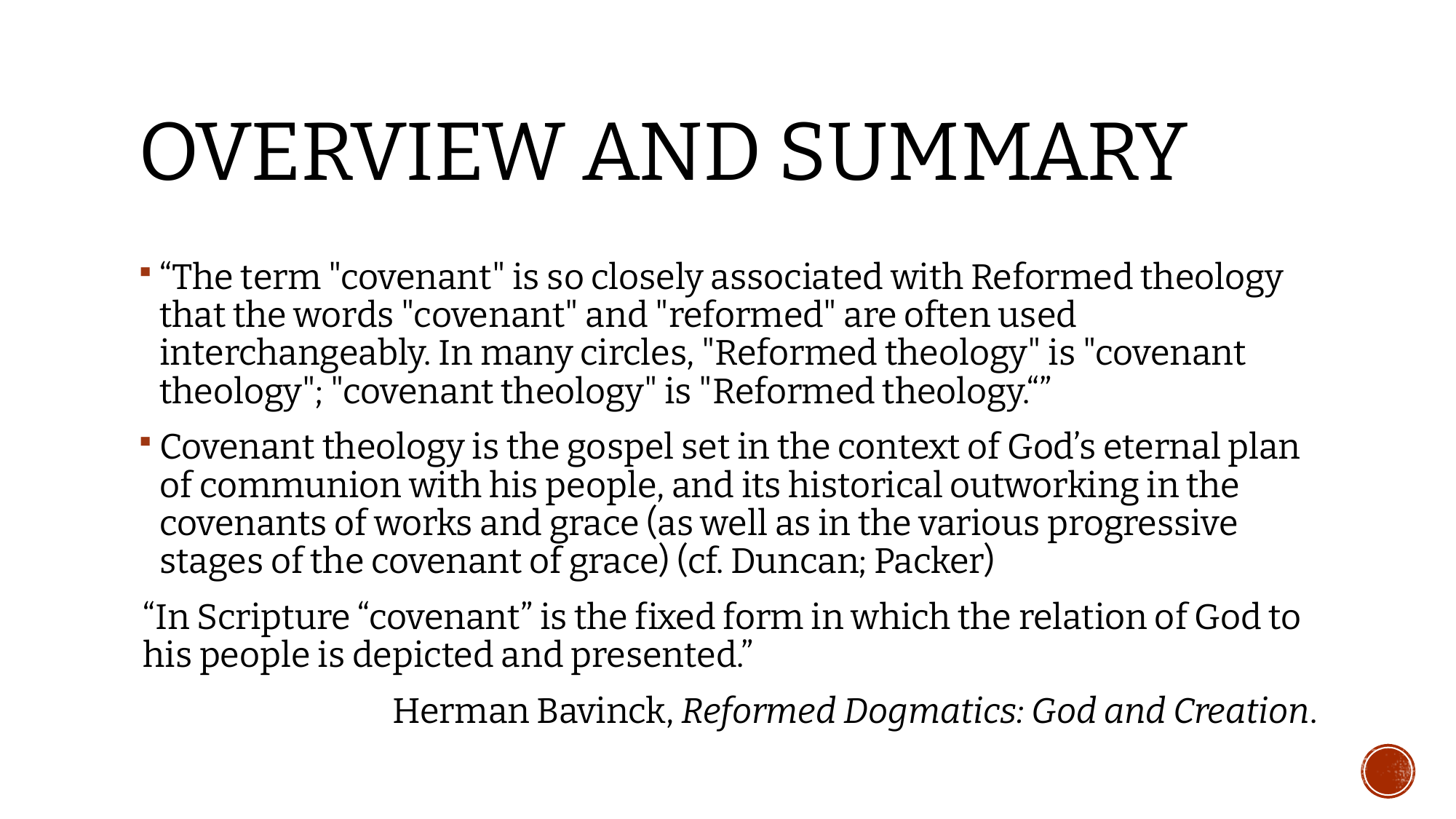

# Overview and summary
“The term "covenant" is so closely associated with Reformed theology that the words "covenant" and "reformed" are often used interchangeably. In many circles, "Reformed theology" is "covenant theology"; "covenant theology" is "Reformed theology.“”
Covenant theology is the gospel set in the context of God’s eternal plan of communion with his people, and its historical outworking in the covenants of works and grace (as well as in the various progressive stages of the covenant of grace) (cf. Duncan; Packer)
“In Scripture “covenant” is the fixed form in which the relation of God to his people is depicted and presented.”
Herman Bavinck, Reformed Dogmatics: God and Creation.